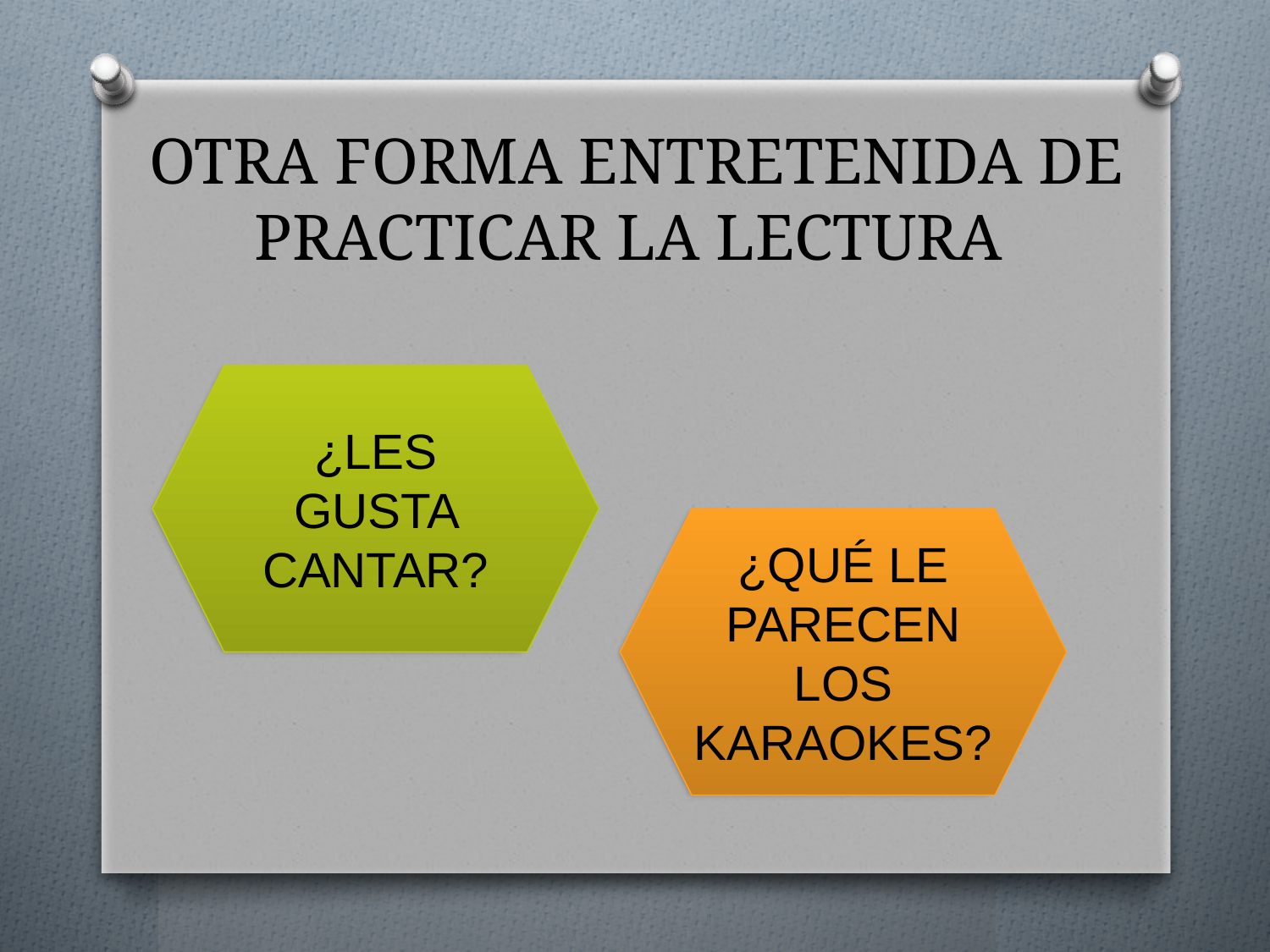

# OTRA FORMA ENTRETENIDA DE PRACTICAR LA LECTURA
¿LES GUSTA CANTAR?
¿QUÉ LE PARECEN LOS KARAOKES?